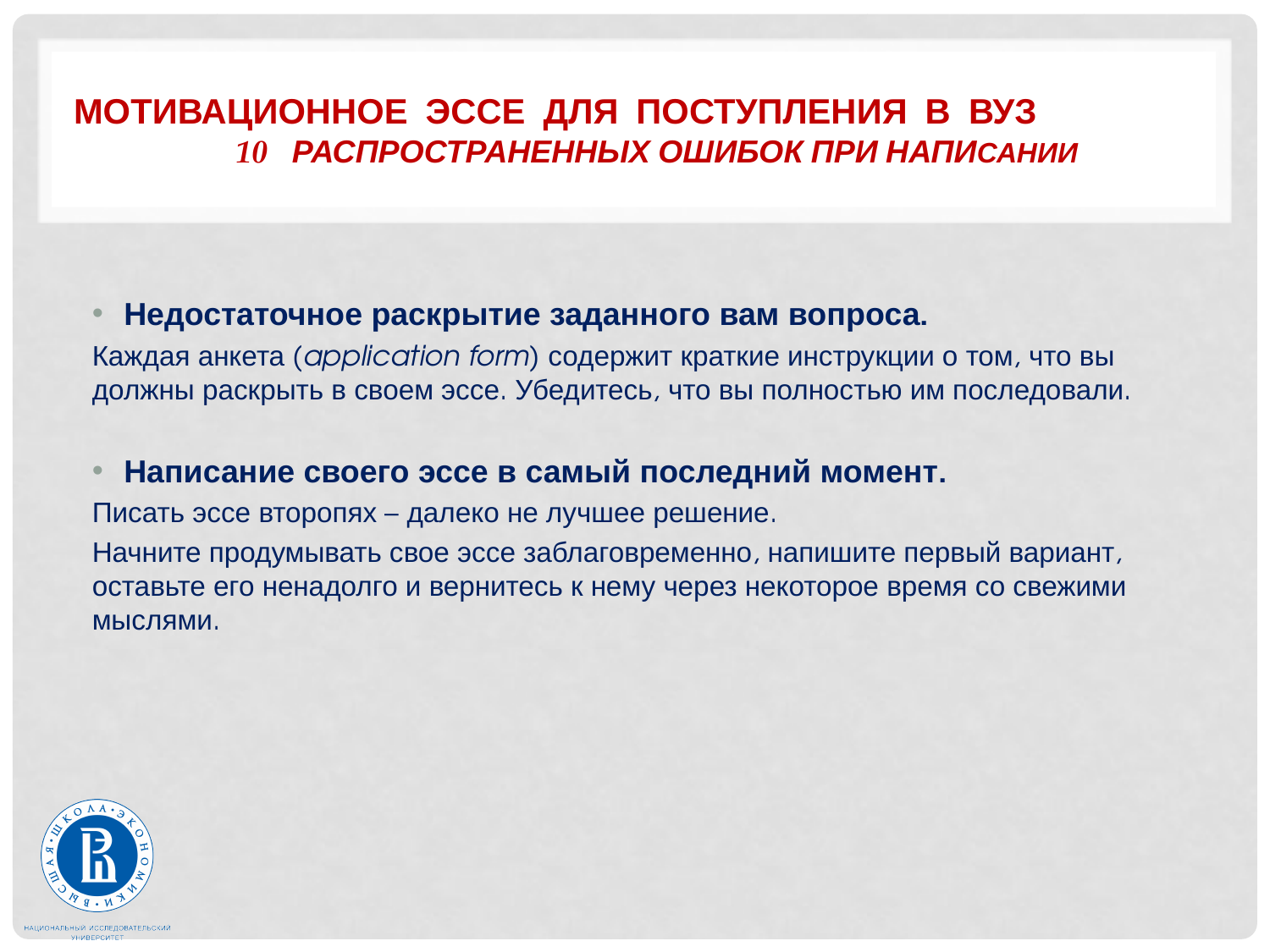

# Мотивационное  эссе  для  поступления  в  вуз                          10   распространенных ошибок при написании

Недостаточное раскрытие заданного вам вопроса.
Каждая анкета (application form) содержит краткие инструкции о том, что вы должны раскрыть в своем эссе. Убедитесь, что вы полностью им последовали.

Написание своего эссе в самый последний момент.
Писать эссе второпях – далеко не лучшее решение.
Начните продумывать свое эссе заблаговременно, напишите первый вариант, оставьте его ненадолго и вернитесь к нему через некоторое время со свежими мыслями.